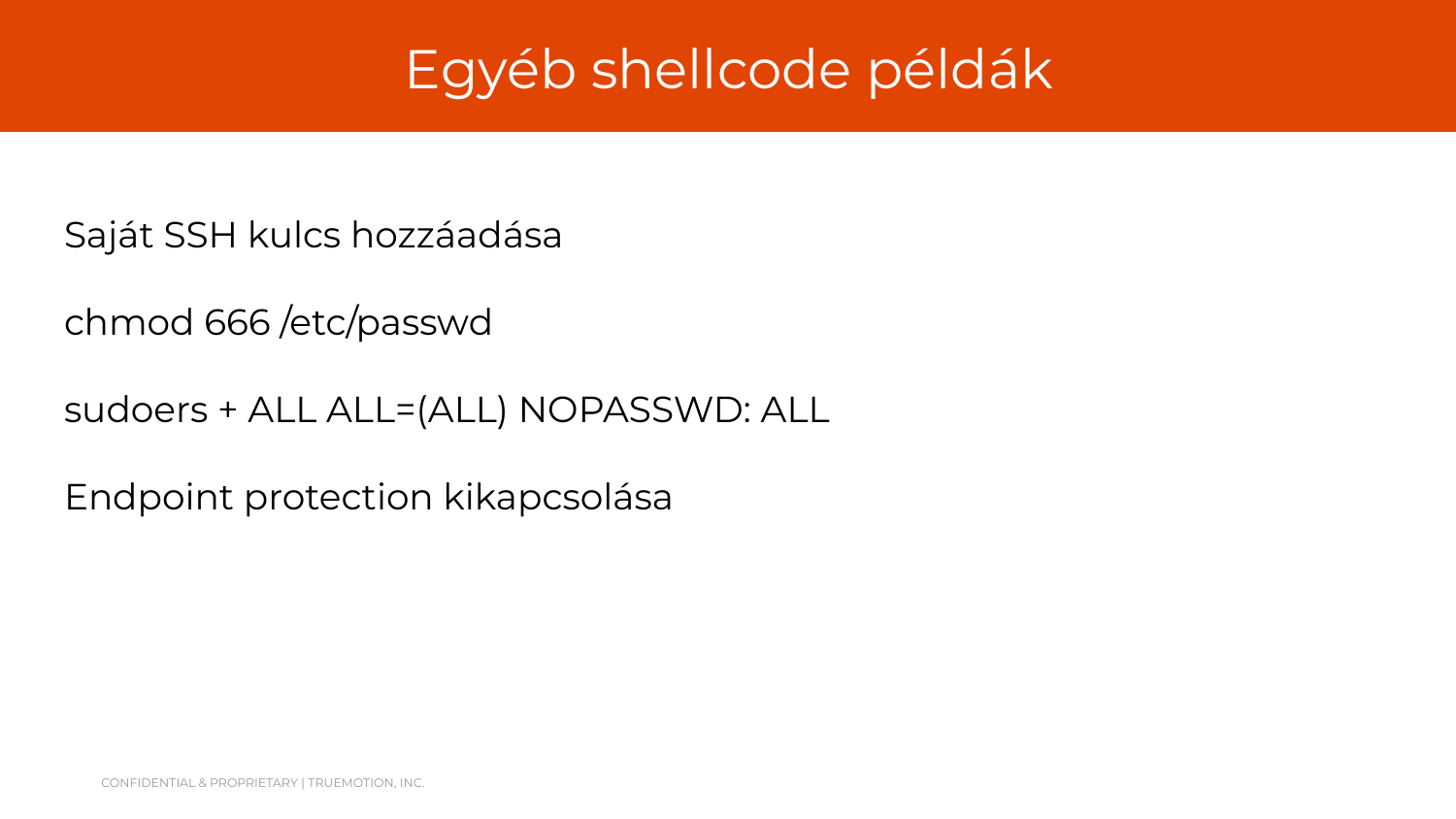

Egyéb shellcode példák
# Saját SSH kulcs hozzáadása

chmod 666 /etc/passwd

sudoers + ALL ALL=(ALL) NOPASSWD: ALL

Endpoint protection kikapcsolása